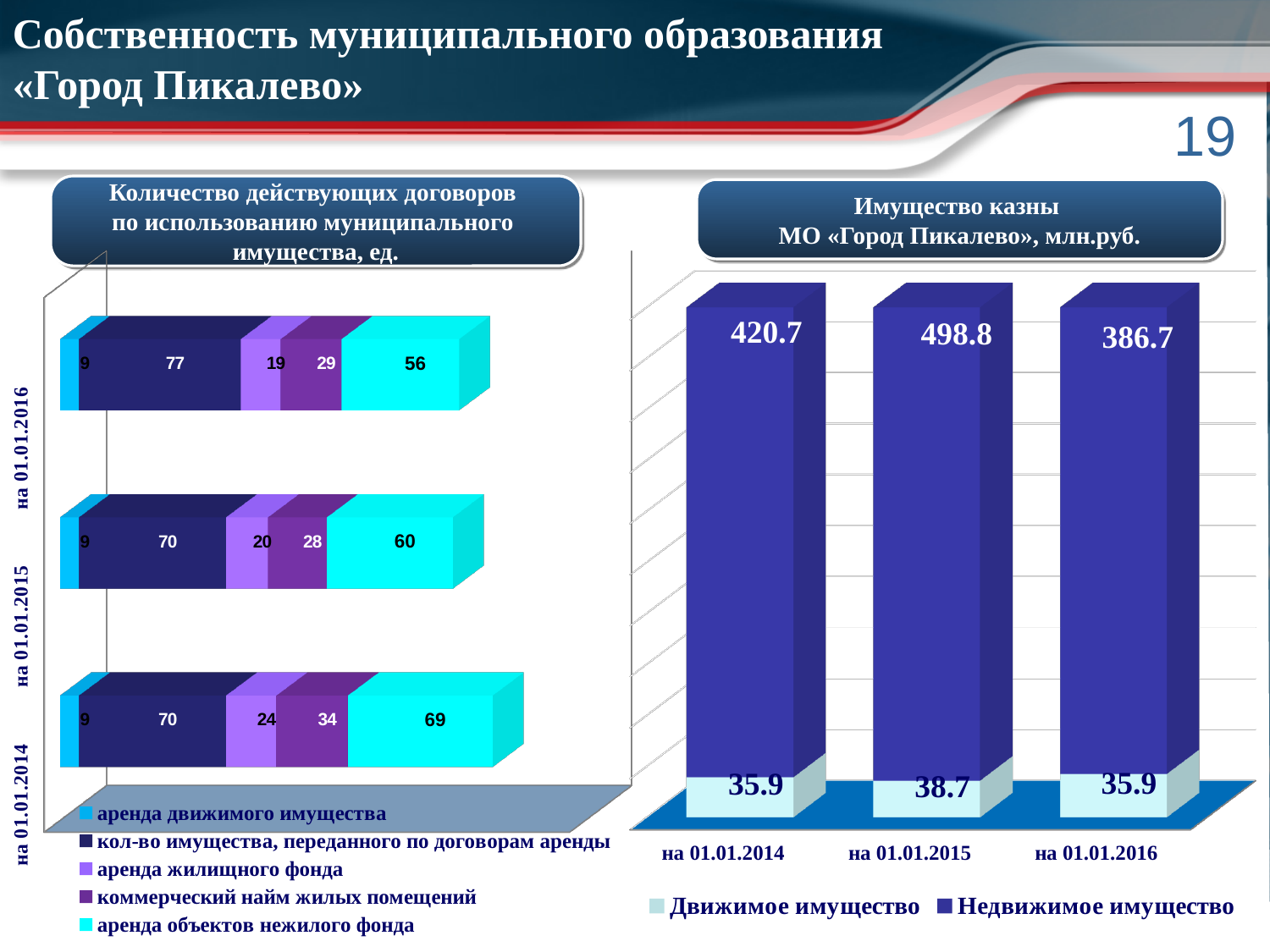

Собственность муниципального образования «Город Пикалево»
Количество действующих договоров
по использованию муниципального
имущества, ед.
Имущество казны
МО «Город Пикалево», млн.руб.

[unsupported chart]

[unsupported chart]